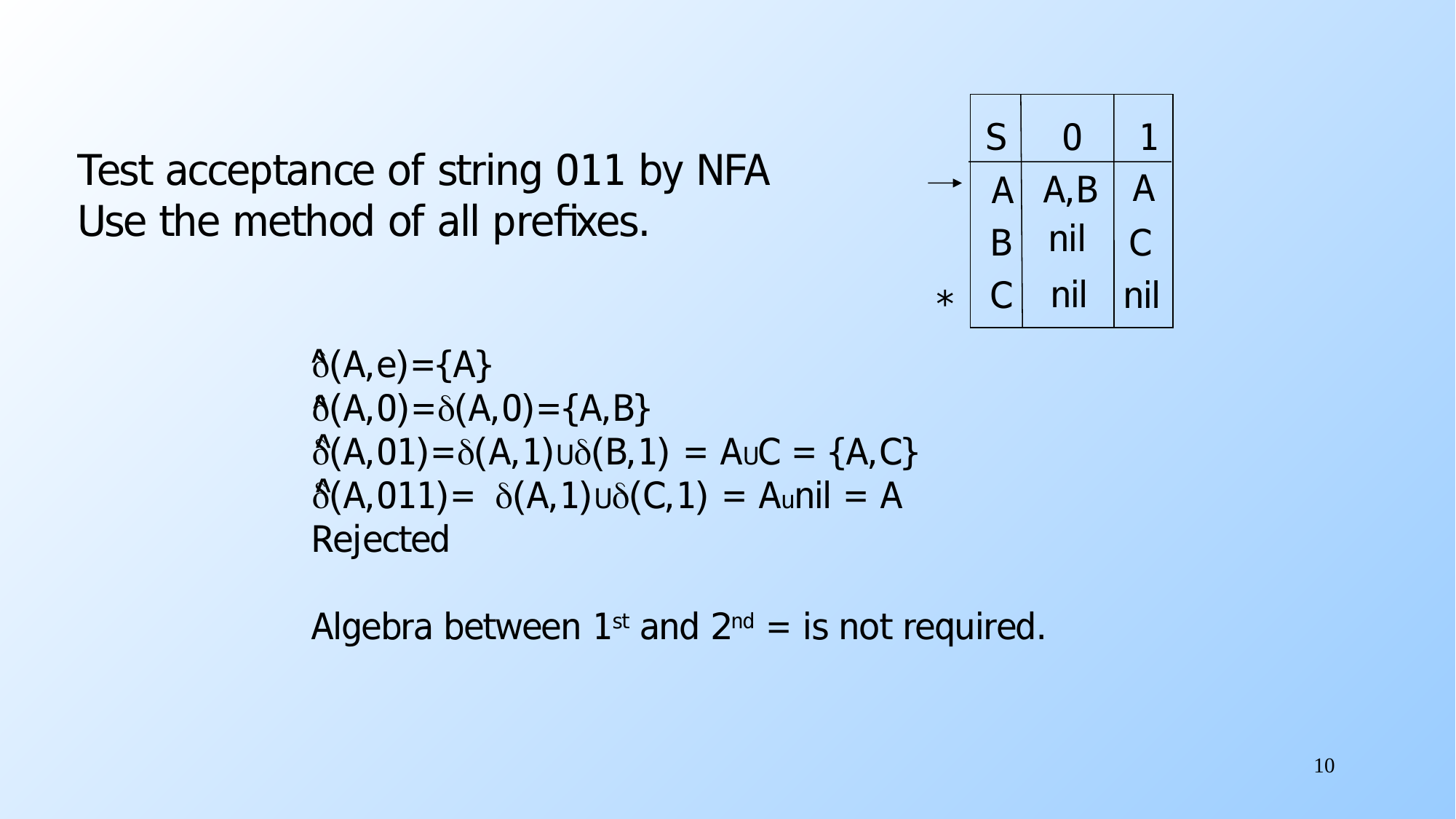

S     0     1
A
A,B

A

C
B
C
*
nil
nil
nil
Test acceptance of string 011 by NFA
Use the method of all prefixes.
˄
δ(A,e)={A}
δ(A,0)=δ(A,0)={A,B}
δ(A,01)=δ(A,1)Uδ(B,1) = AUC = {A,C}
δ(A,011)= δ(A,1)Uδ(C,1) = Aunil = A
Rejected

Algebra between 1st and 2nd = is not required.
˄
˄
˄
10